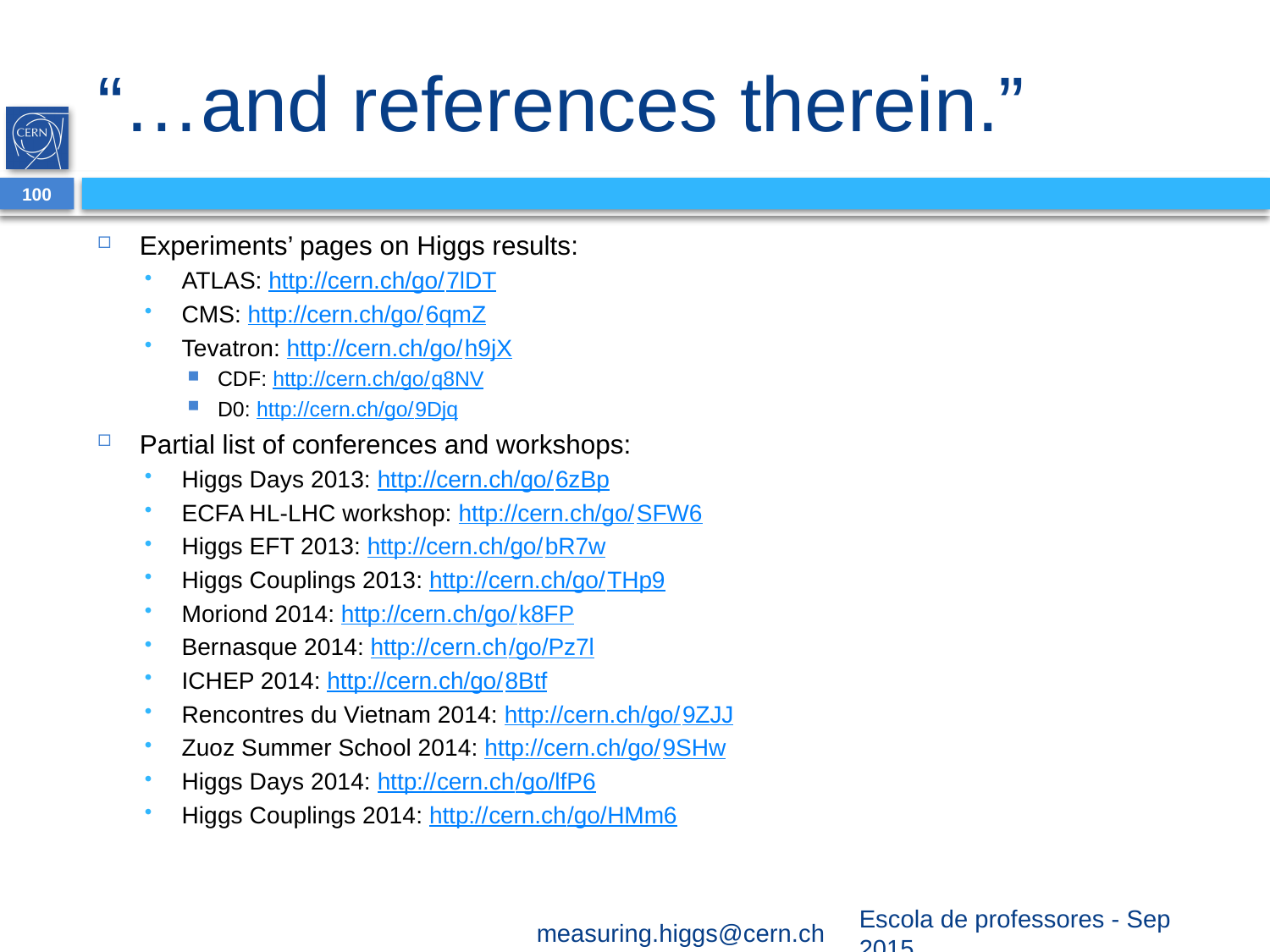

# “…and references therein.”
100
Experiments’ pages on Higgs results:
ATLAS: http://cern.ch/go/7lDT
CMS: http://cern.ch/go/6qmZ
Tevatron: http://cern.ch/go/h9jX
CDF: http://cern.ch/go/q8NV
D0: http://cern.ch/go/9Djq
Partial list of conferences and workshops:
Higgs Days 2013: http://cern.ch/go/6zBp
ECFA HL-LHC workshop: http://cern.ch/go/SFW6
Higgs EFT 2013: http://cern.ch/go/bR7w
Higgs Couplings 2013: http://cern.ch/go/THp9
Moriond 2014: http://cern.ch/go/k8FP
Bernasque 2014: http://cern.ch/go/Pz7l
ICHEP 2014: http://cern.ch/go/8Btf
Rencontres du Vietnam 2014: http://cern.ch/go/9ZJJ
Zuoz Summer School 2014: http://cern.ch/go/9SHw
Higgs Days 2014: http://cern.ch/go/lfP6
Higgs Couplings 2014: http://cern.ch/go/HMm6

measuring.higgs@cern.ch
Escola de professores - Sep 2015